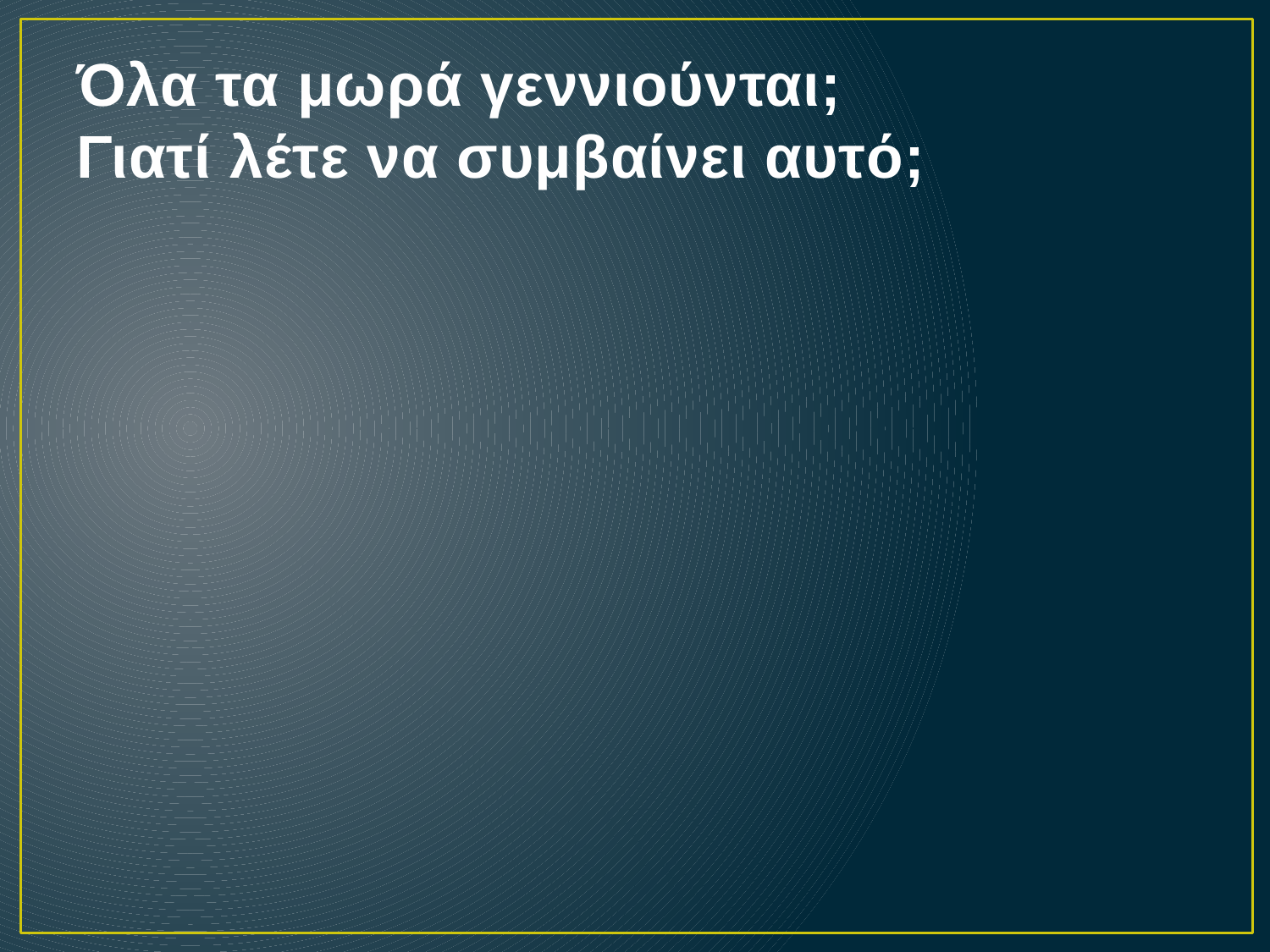

# Όλα τα μωρά γεννιούνται; Γιατί λέτε να συμβαίνει αυτό;